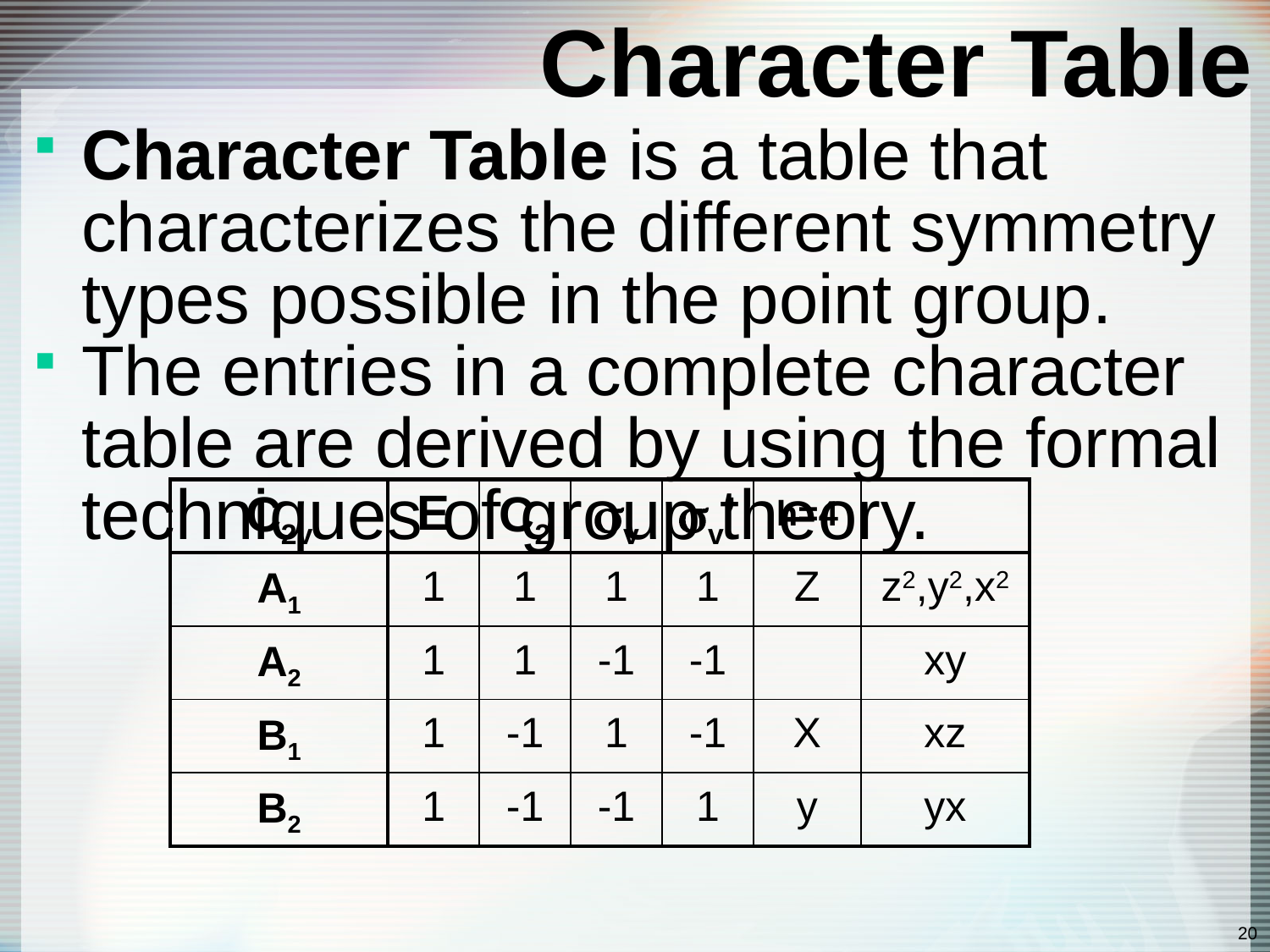

# Character Table
Character Table is a table that characterizes the different symmetry types possible in the point group.
The entries in a complete character table are derived by using the formal techniques of group theory.
| C2v | E | C2 | σv | σv’ | h=4 |  |
| --- | --- | --- | --- | --- | --- | --- |
| A1 | 1 | 1 | 1 | 1 | Z | z2,y2,x2 |
| A2 | 1 | 1 | -1 | -1 |  | xy |
| B1 | 1 | -1 | 1 | -1 | X | xz |
| B2 | 1 | -1 | -1 | 1 | y | yx |
20